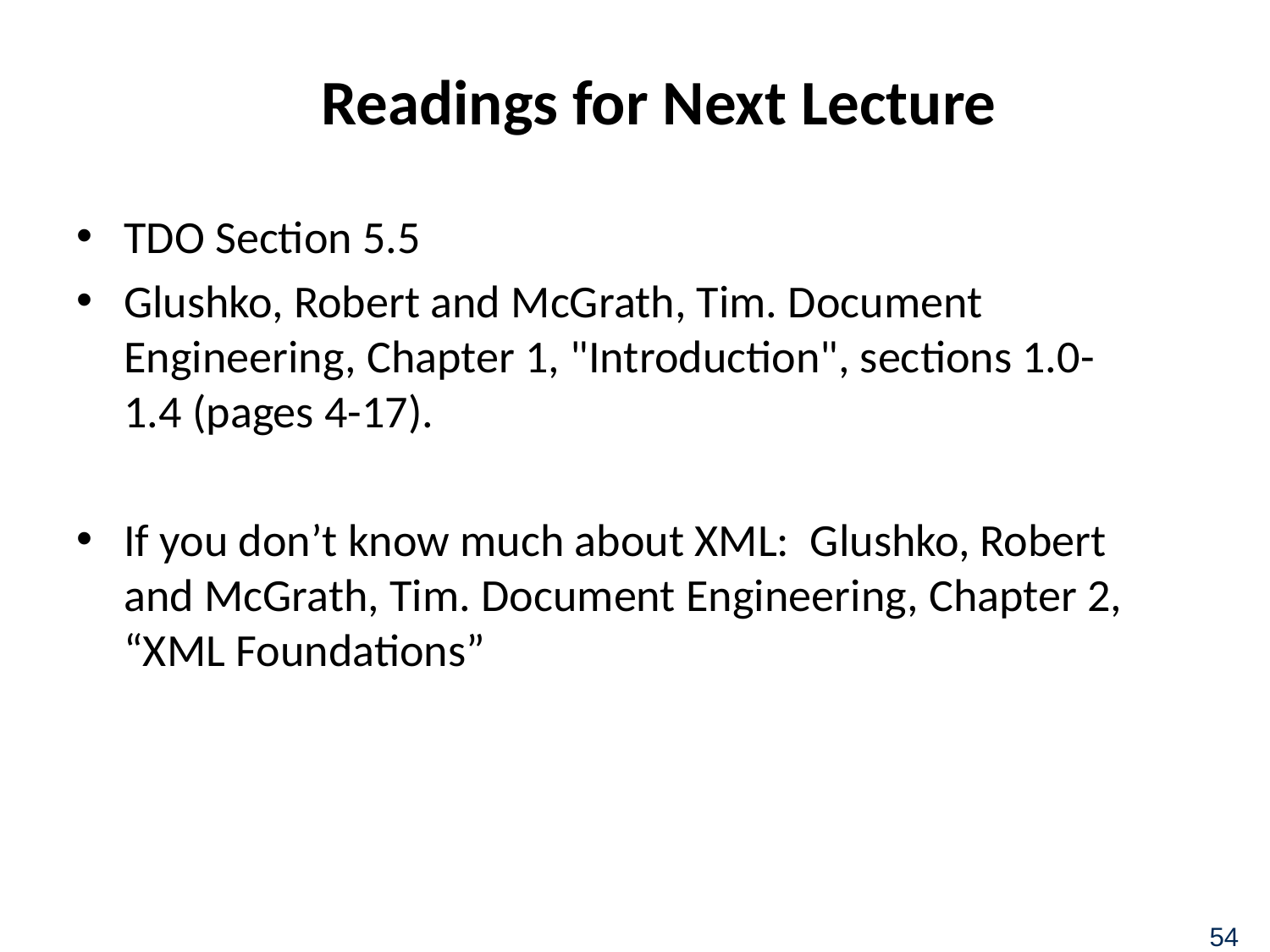

# Readings for Next Lecture
TDO Section 5.5
Glushko, Robert and McGrath, Tim. Document Engineering, Chapter 1, "Introduction", sections 1.0-1.4 (pages 4-17).

If you don’t know much about XML:  Glushko, Robert and McGrath, Tim. Document Engineering, Chapter 2, “XML Foundations”
54